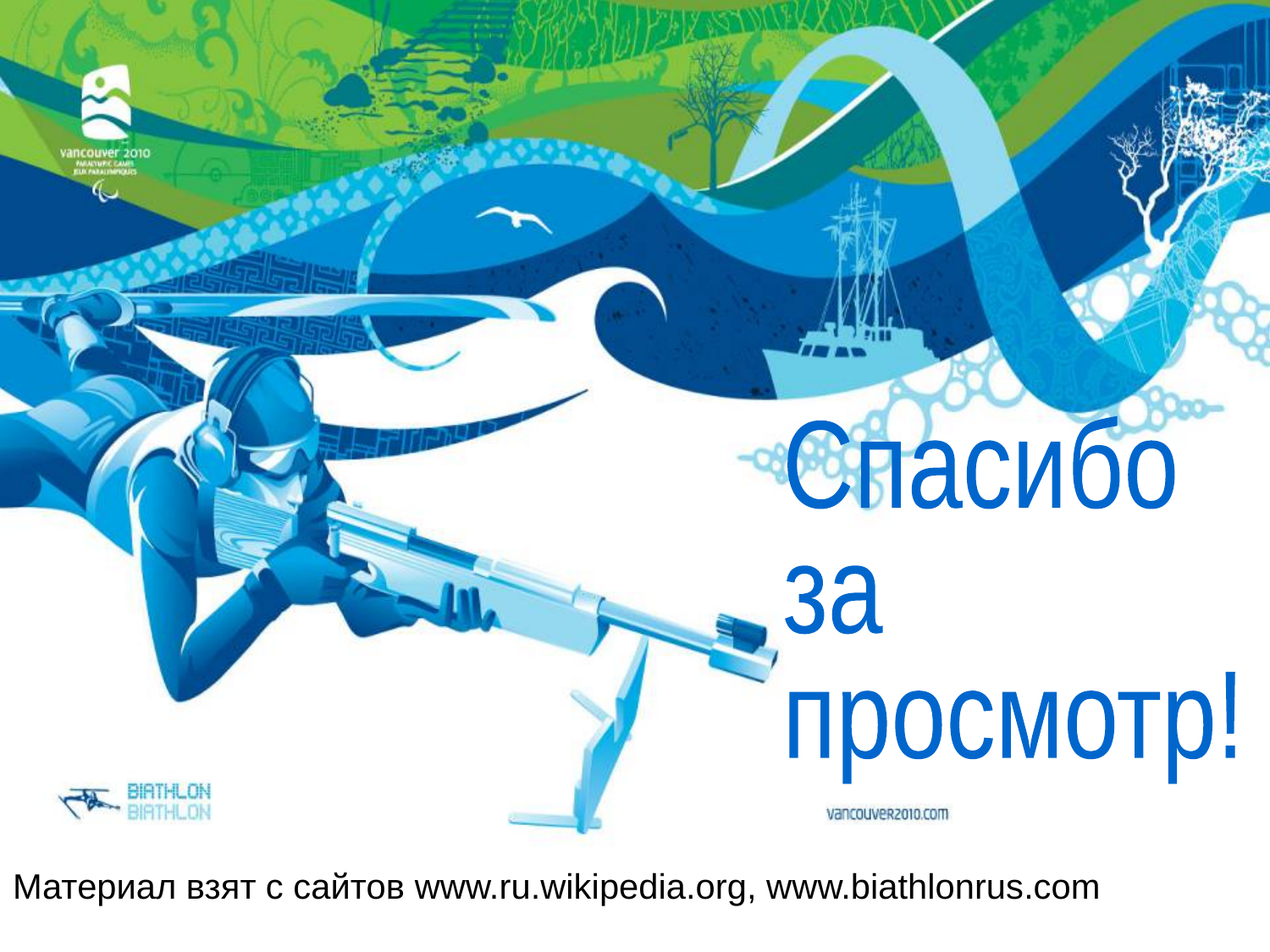

Спасибо
за
просмотр!
Материал взят с сайтов www.ru.wikipedia.org, www.biathlonrus.com